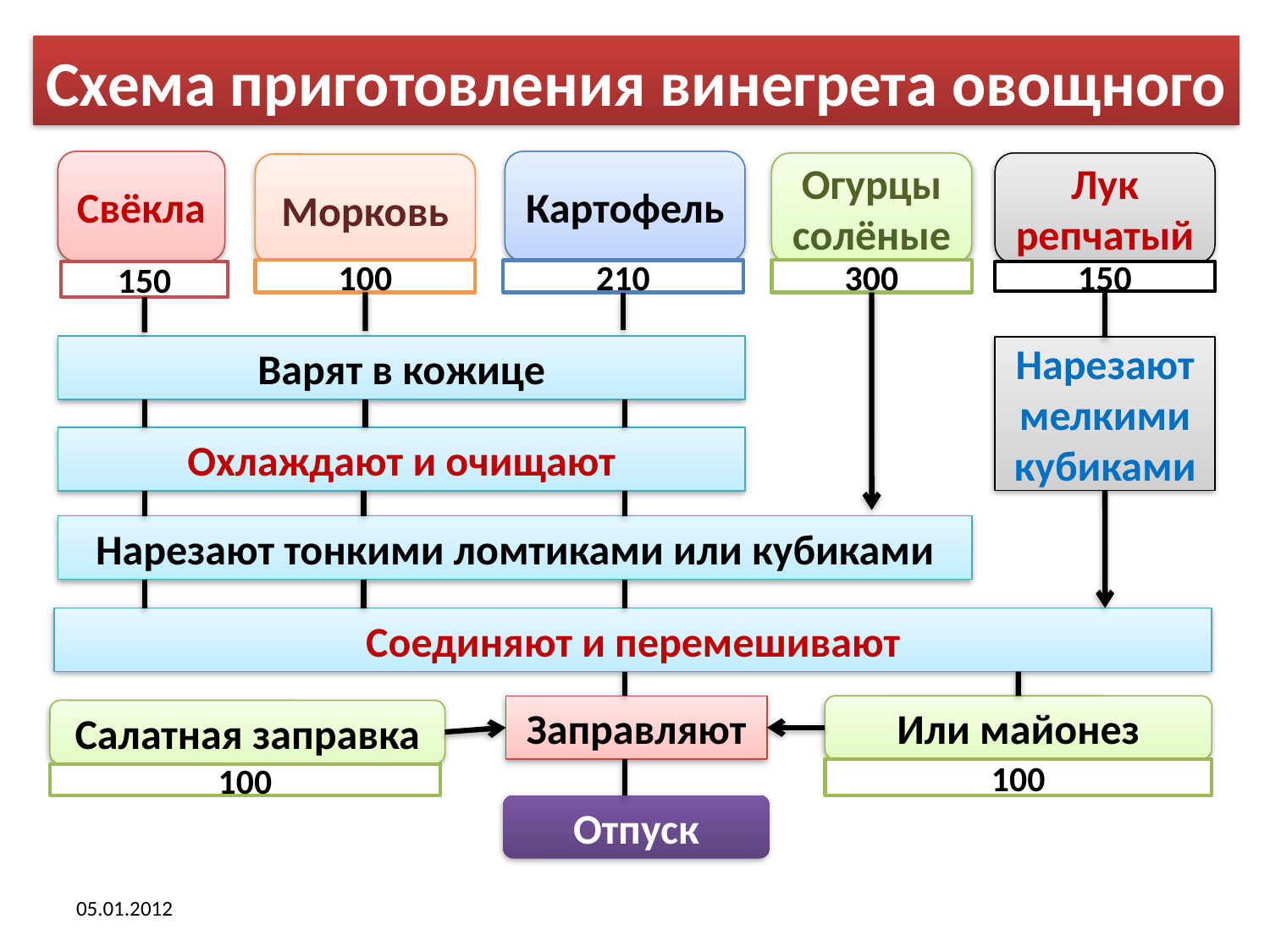

Схема приготовления винегрета овощного
Свёкла
Картофель
Огурцы солёные
Лук репчатый
Морковь
100
300
210
150
150
Варят в кожице
Нарезают мелкими кубиками
Охлаждают и очищают
Нарезают тонкими ломтиками или кубиками
Соединяют и перемешивают
Заправляют
Или майонез
Салатная заправка
100
100
Отпуск
05.01.2012